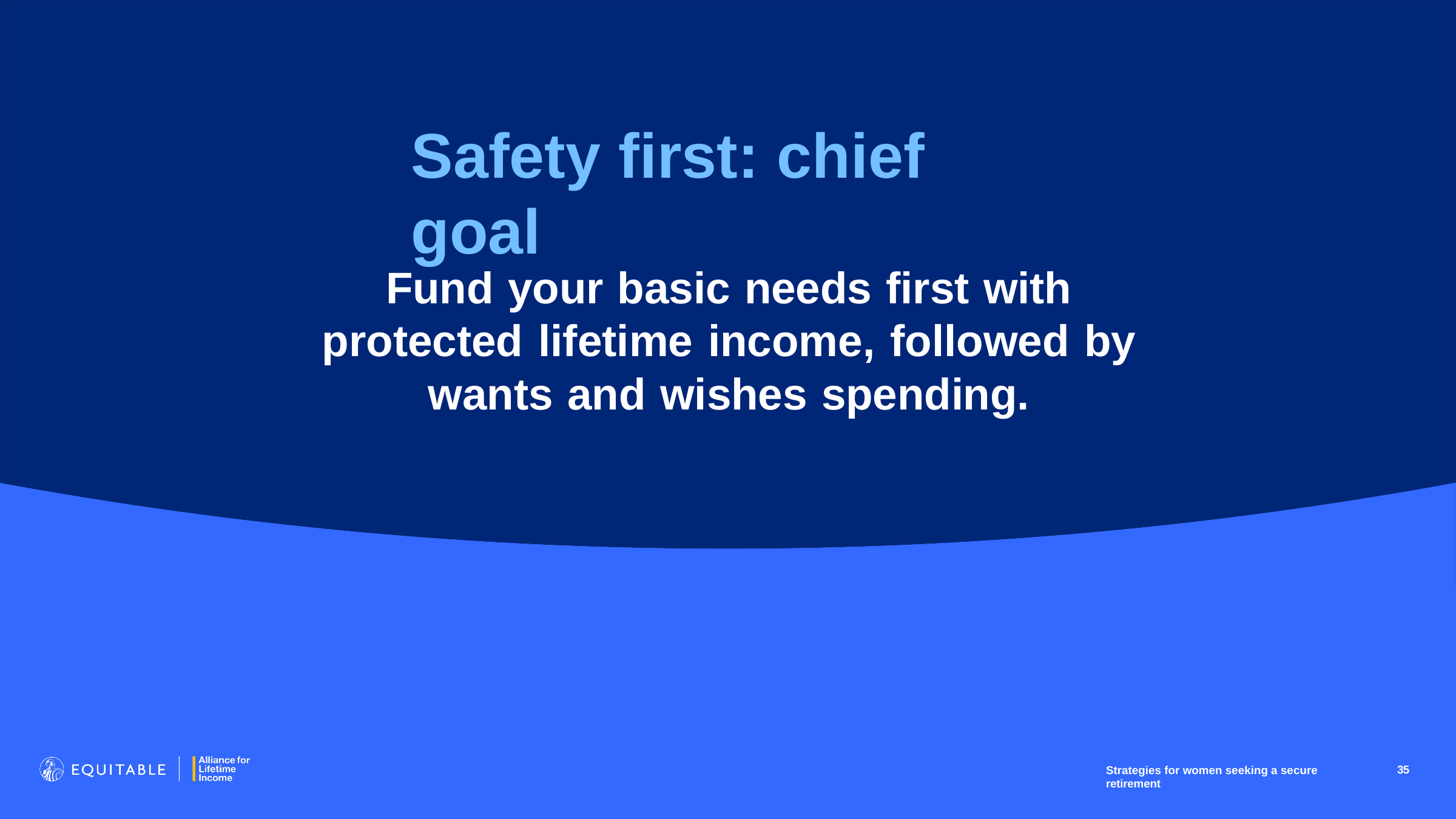

Safety first: chief goal
Fund your basic needs first with protected lifetime income, followed by wants and wishes spending.
35
Strategies for women seeking a secure retirement